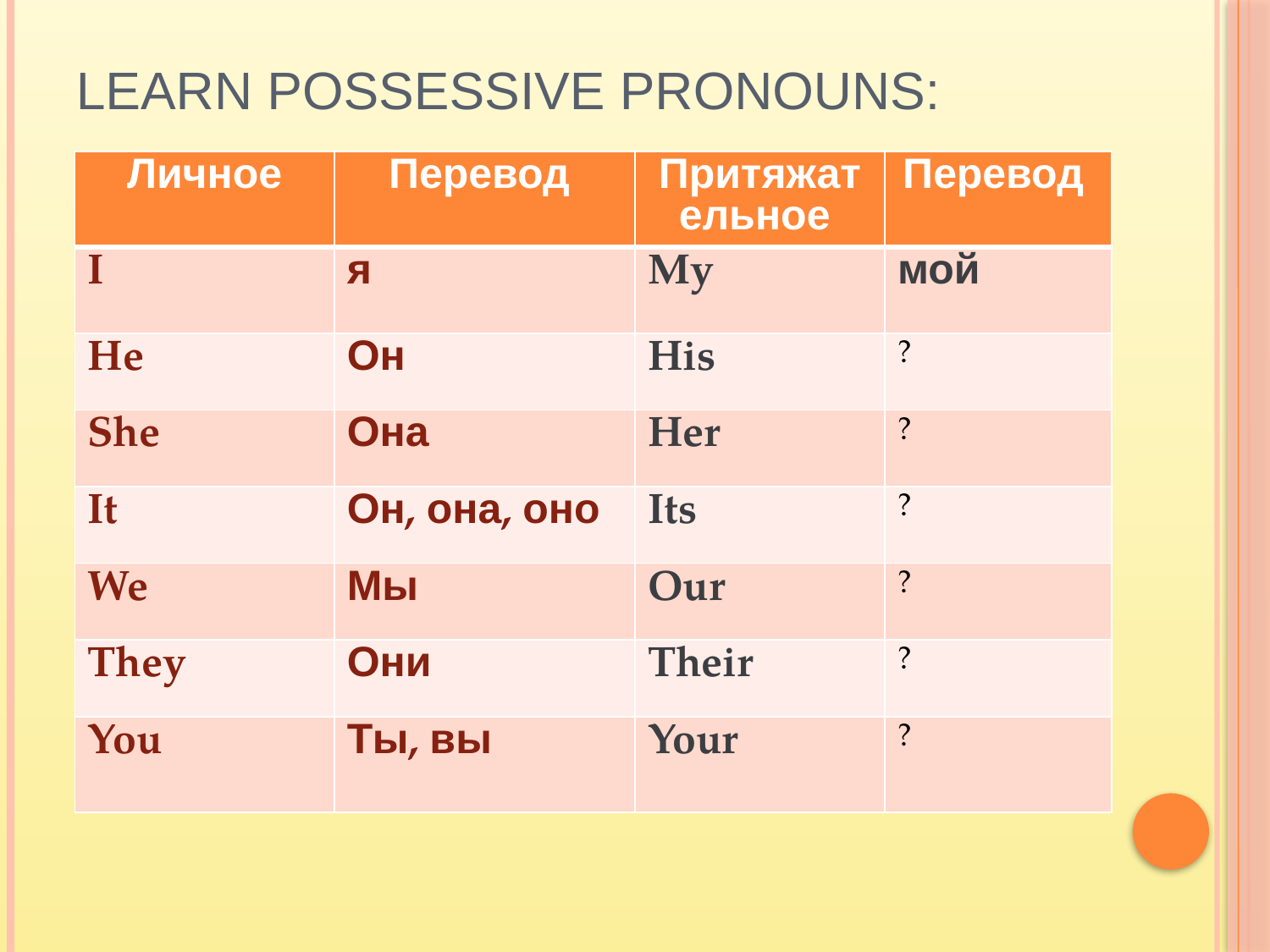

# Learn possessive pronouns:
| Личное | Перевод | Притяжательное | Перевод |
| --- | --- | --- | --- |
| I | я | My | мой |
| He | Он | His | ? |
| She | Она | Her | ? |
| It | Он, она, оно | Its | ? |
| We | Мы | Our | ? |
| They | Они | Their | ? |
| You | Ты, вы | Your | ? |